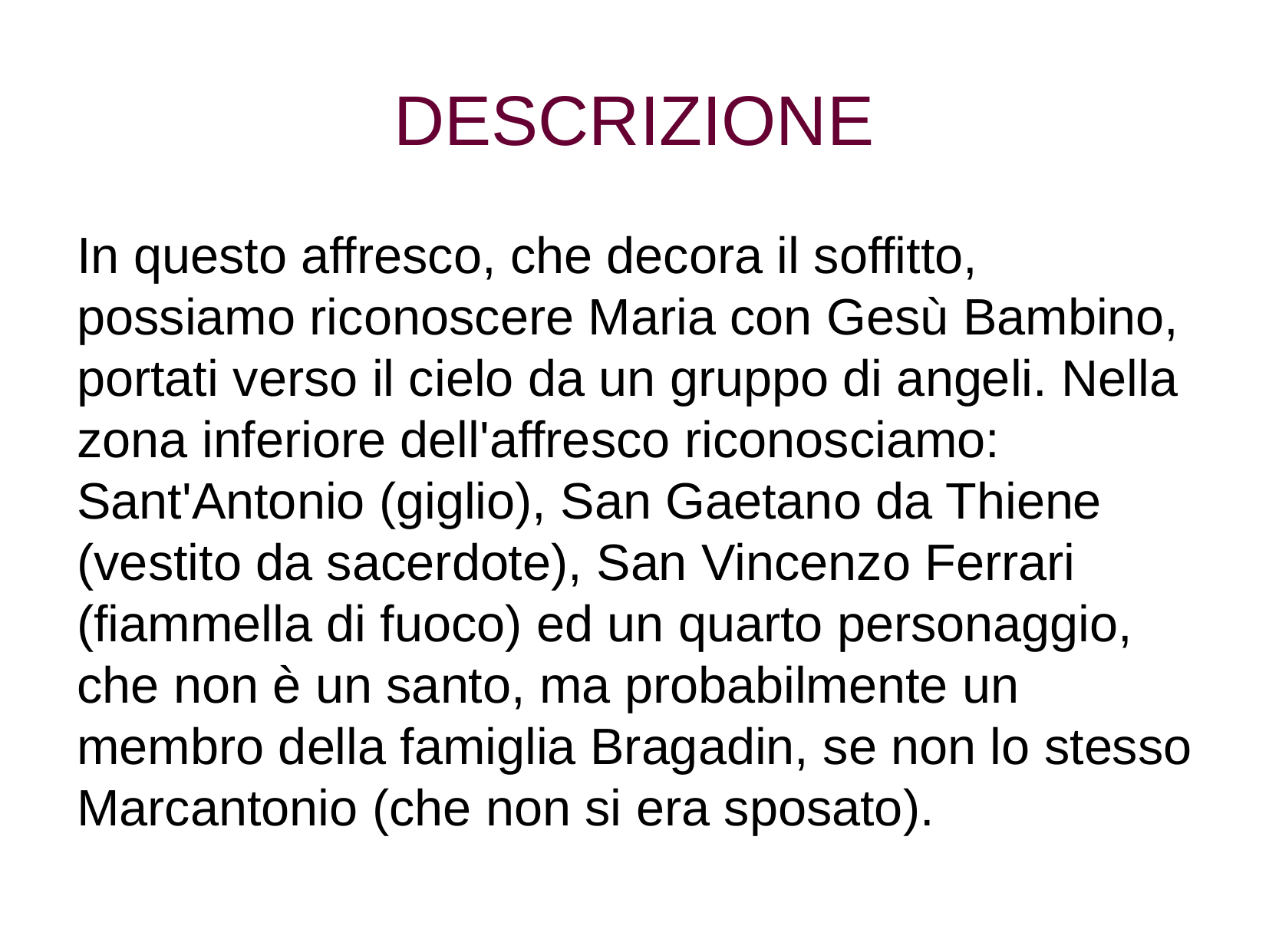

DESCRIZIONE
In questo affresco, che decora il soffitto, possiamo riconoscere Maria con Gesù Bambino, portati verso il cielo da un gruppo di angeli. Nella zona inferiore dell'affresco riconosciamo: Sant'Antonio (giglio), San Gaetano da Thiene (vestito da sacerdote), San Vincenzo Ferrari (fiammella di fuoco) ed un quarto personaggio, che non è un santo, ma probabilmente un membro della famiglia Bragadin, se non lo stesso Marcantonio (che non si era sposato).